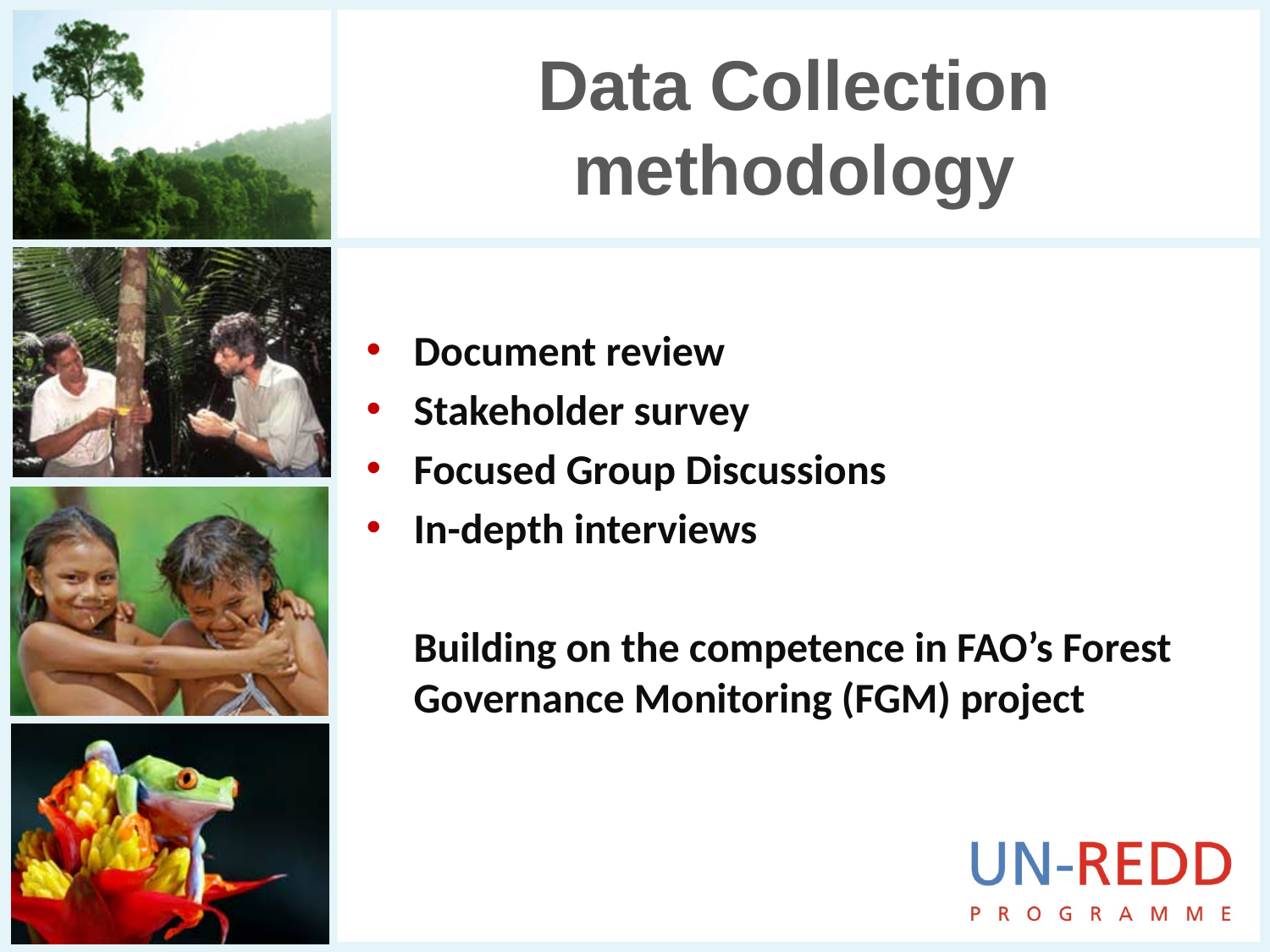

# Data Collection methodology

Document review
Stakeholder survey
Focused Group Discussions
In-depth interviews

	Building on the competence in FAO’s Forest Governance Monitoring (FGM) project